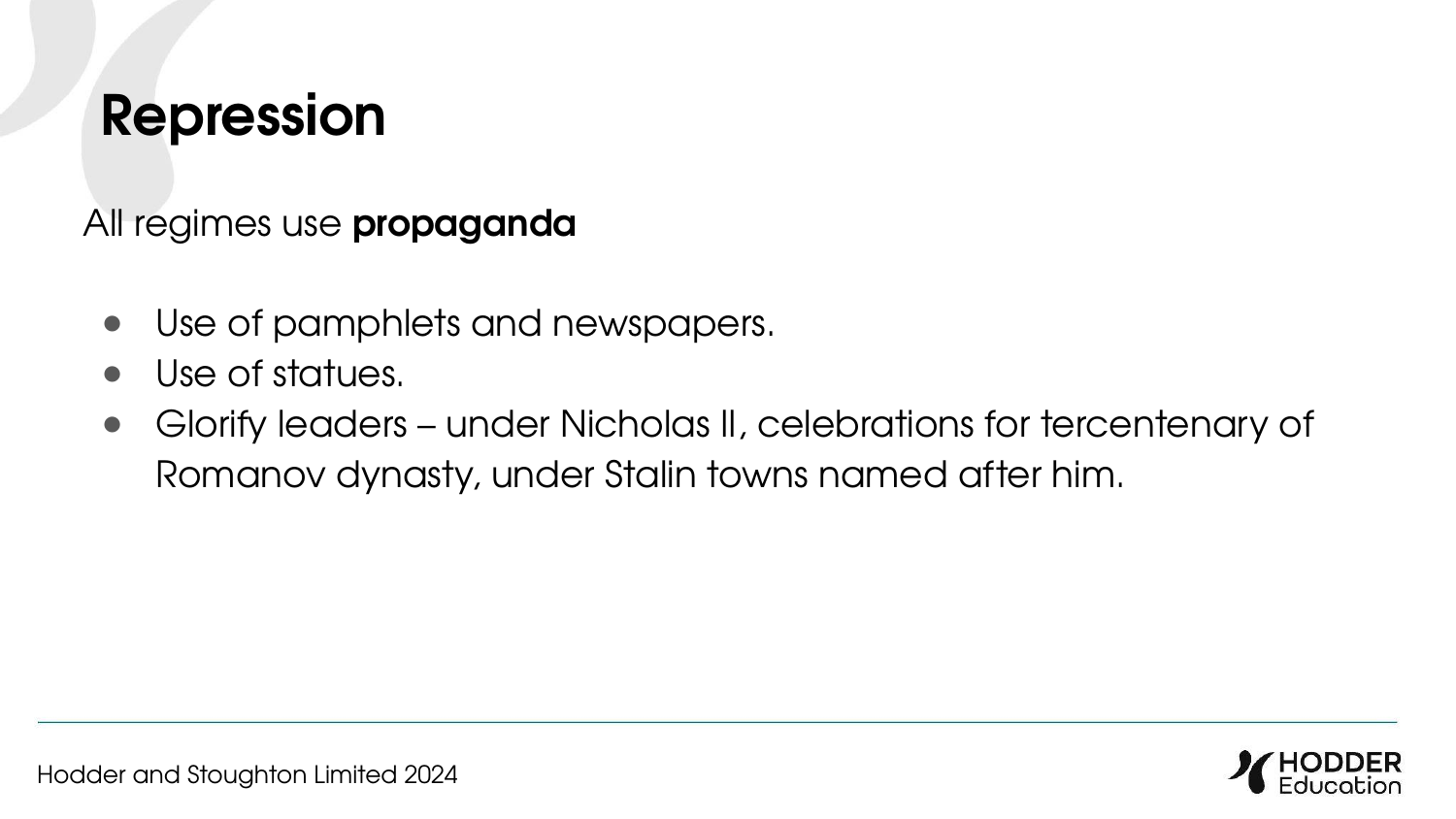

Repression
All regimes use propaganda

Use of pamphlets and newspapers.
Use of statues.
Glorify leaders – under Nicholas II, celebrations for tercentenary of Romanov dynasty, under Stalin towns named after him.

Hodder and Stoughton Limited 2024